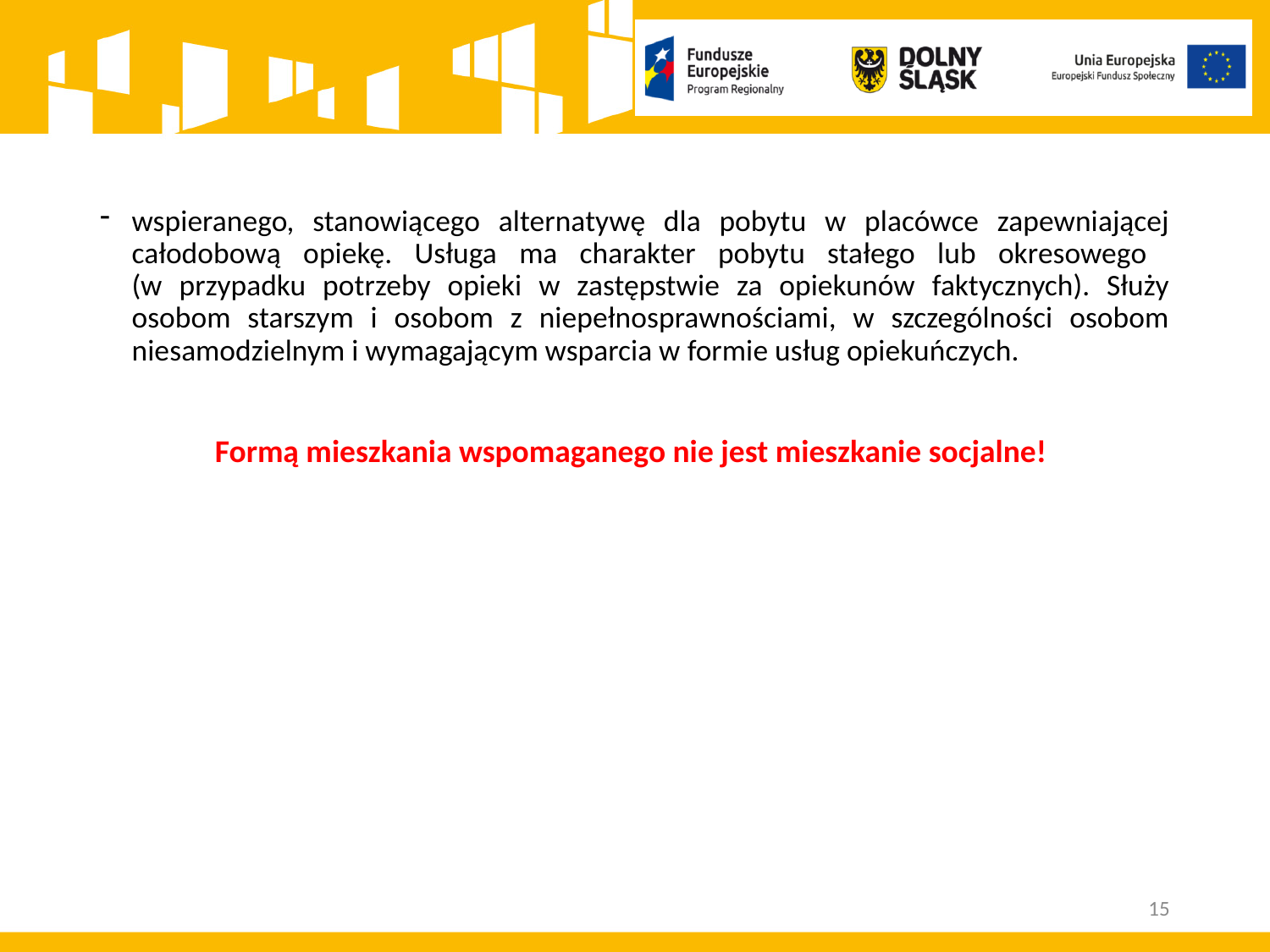

wspieranego, stanowiącego alternatywę dla pobytu w placówce zapewniającej całodobową opiekę. Usługa ma charakter pobytu stałego lub okresowego
(w przypadku potrzeby opieki w zastępstwie za opiekunów faktycznych). Służy osobom starszym i osobom z niepełnosprawnościami, w szczególności osobom niesamodzielnym i wymagającym wsparcia w formie usług opiekuńczych.

Formą mieszkania wspomaganego nie jest mieszkanie socjalne!
15